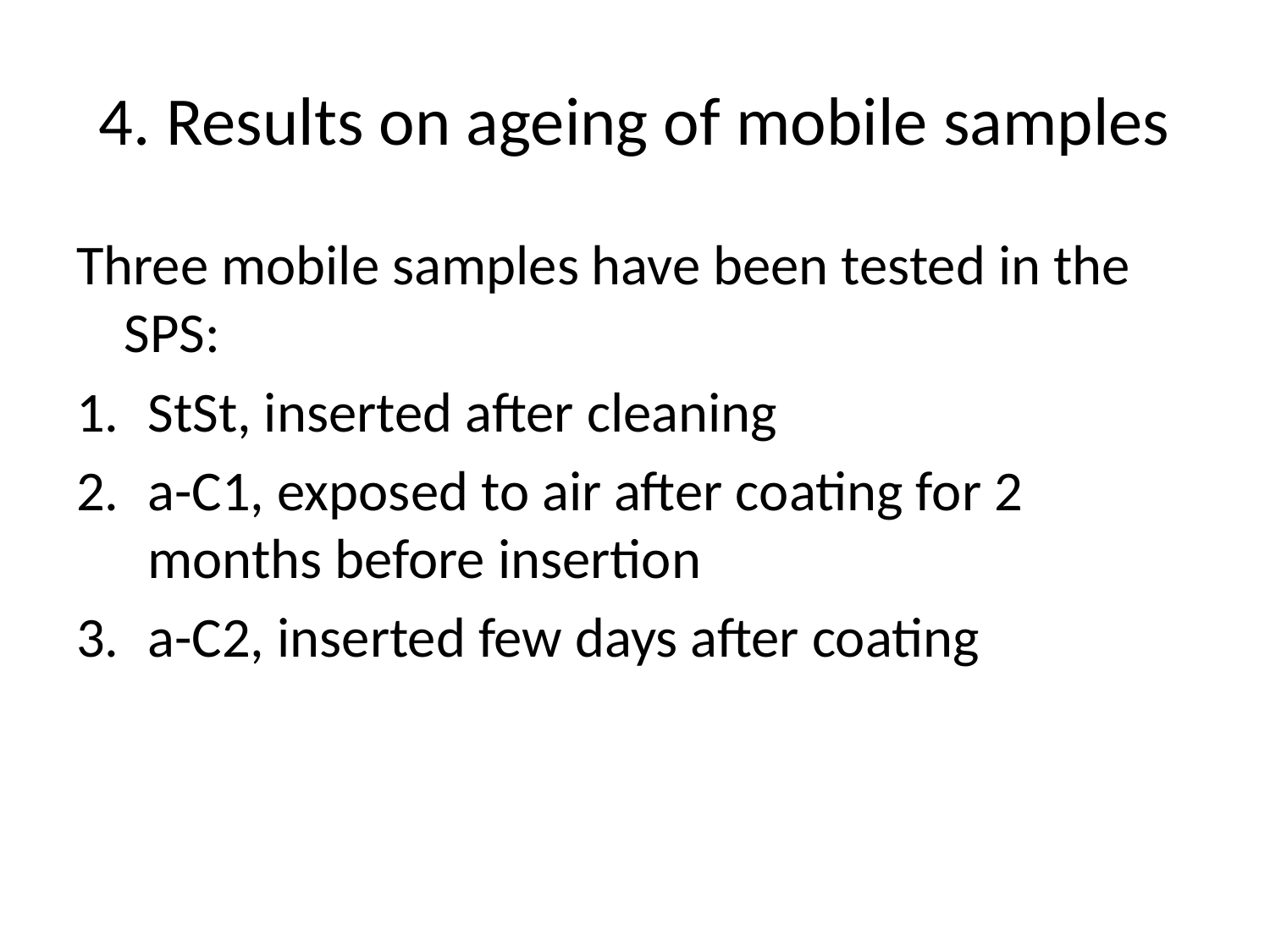

# 4. Results on ageing of mobile samples
Three mobile samples have been tested in the SPS:
StSt, inserted after cleaning
a-C1, exposed to air after coating for 2 months before insertion
a-C2, inserted few days after coating